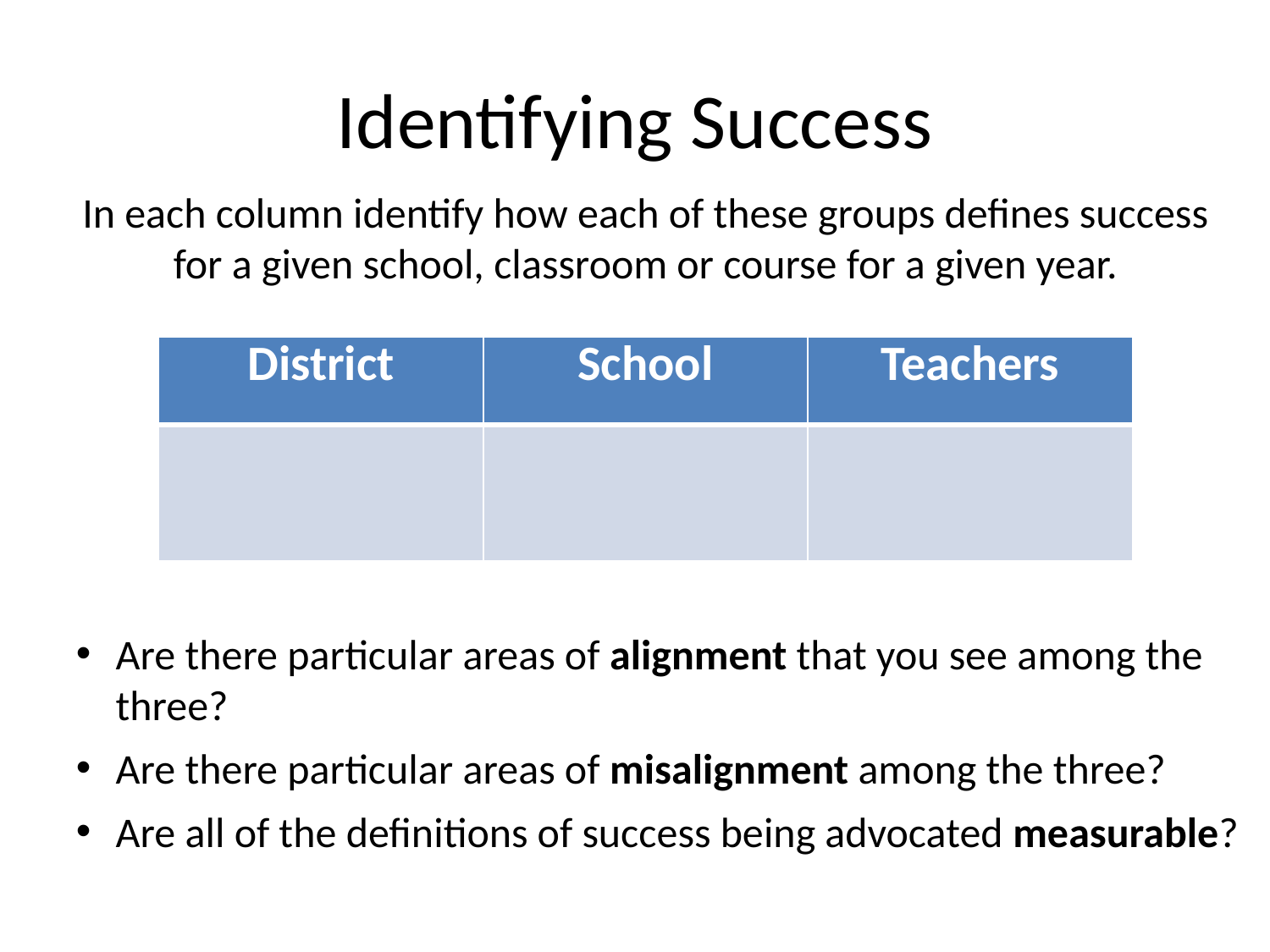

# Identifying Success
In each column identify how each of these groups defines success for a given school, classroom or course for a given year.

| District | School | Teachers |
| --- | --- | --- |
|  |  |  |
Are there particular areas of alignment that you see among the three?

Are there particular areas of misalignment among the three?

Are all of the definitions of success being advocated measurable?